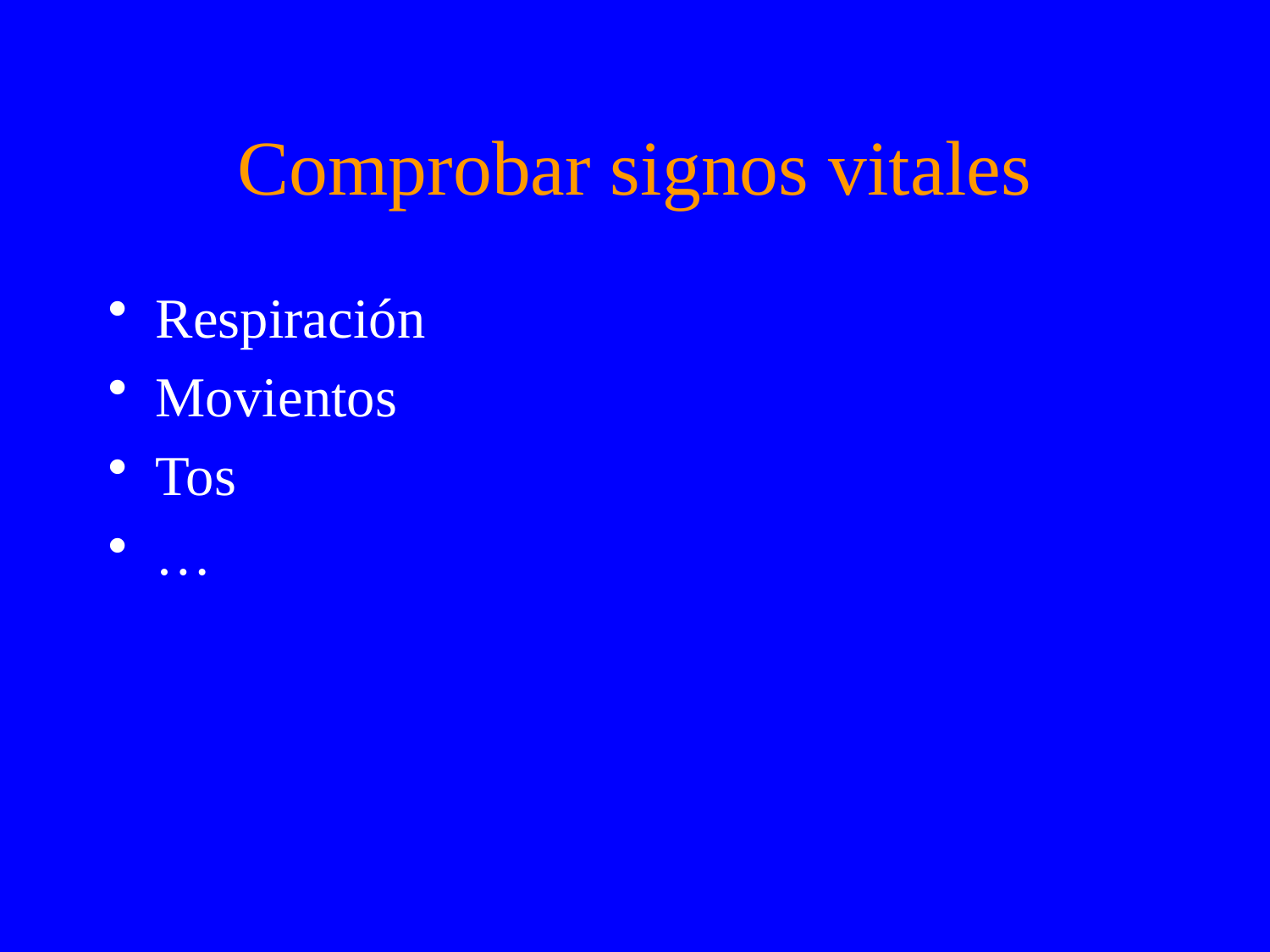

# Comprobar signos vitales
Respiración
Movientos
Tos
…